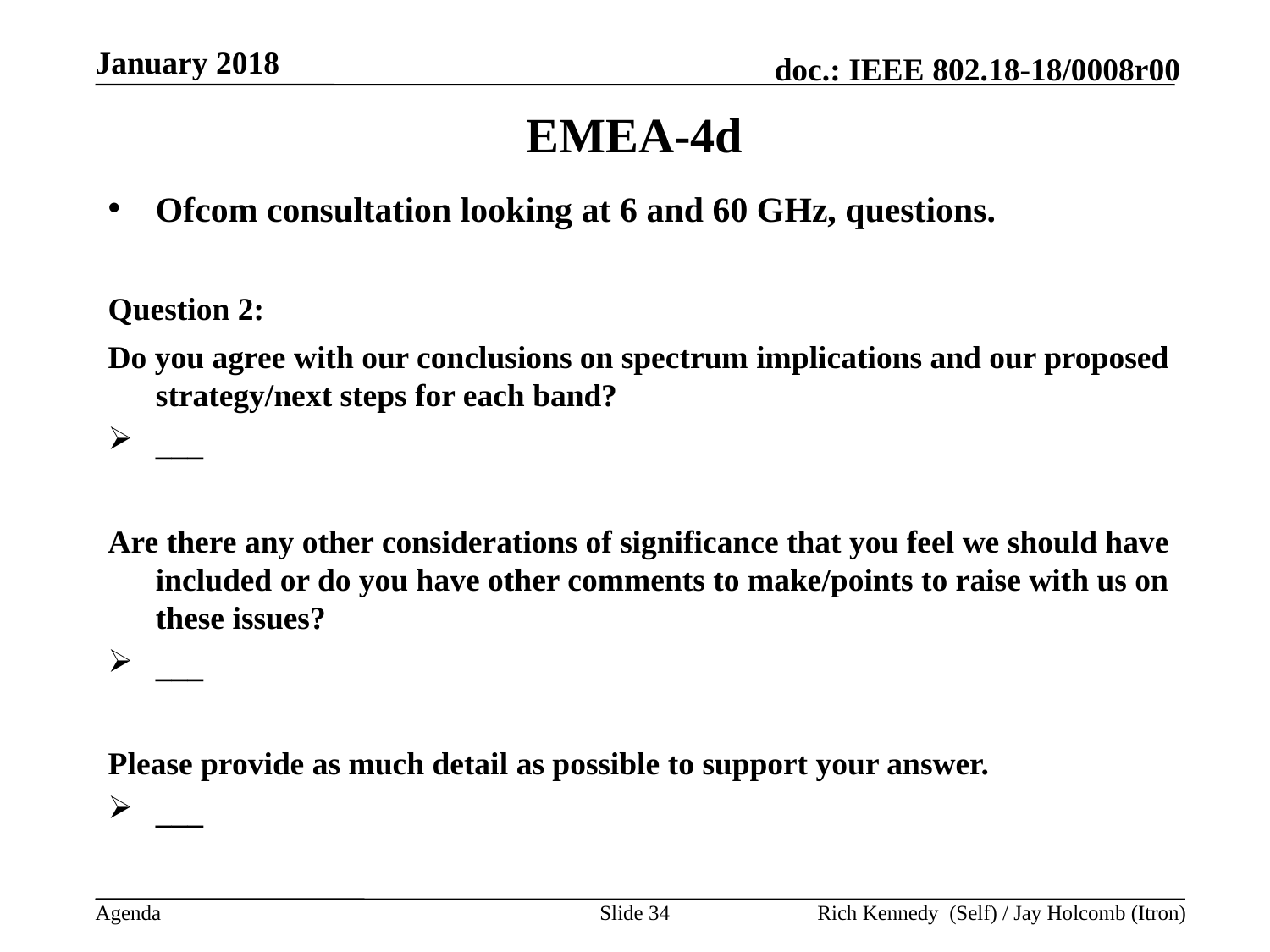

January 2018
# EMEA-4d
Ofcom consultation looking at 6 and 60 GHz, questions.

Question 2:
Do you agree with our conclusions on spectrum implications and our proposed strategy/next steps for each band?
___

Are there any other considerations of significance that you feel we should have included or do you have other comments to make/points to raise with us on these issues?
___

Please provide as much detail as possible to support your answer.
___

Slide 34
Rich Kennedy  (Self) / Jay Holcomb (Itron)